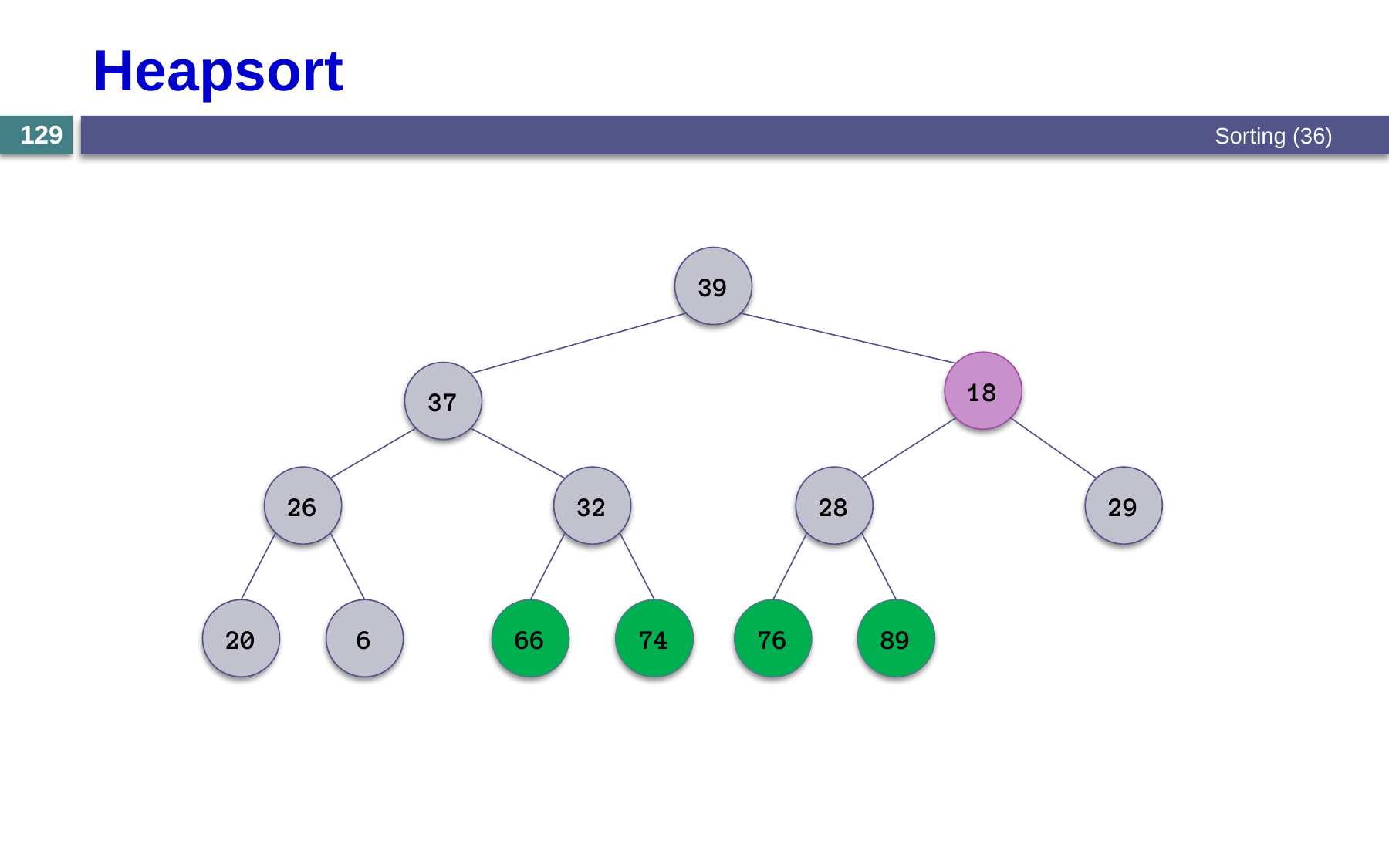

# Heapsort
Sorting (36)
129
39
18
37
26
32
28
29
20
6
66
74
76
89